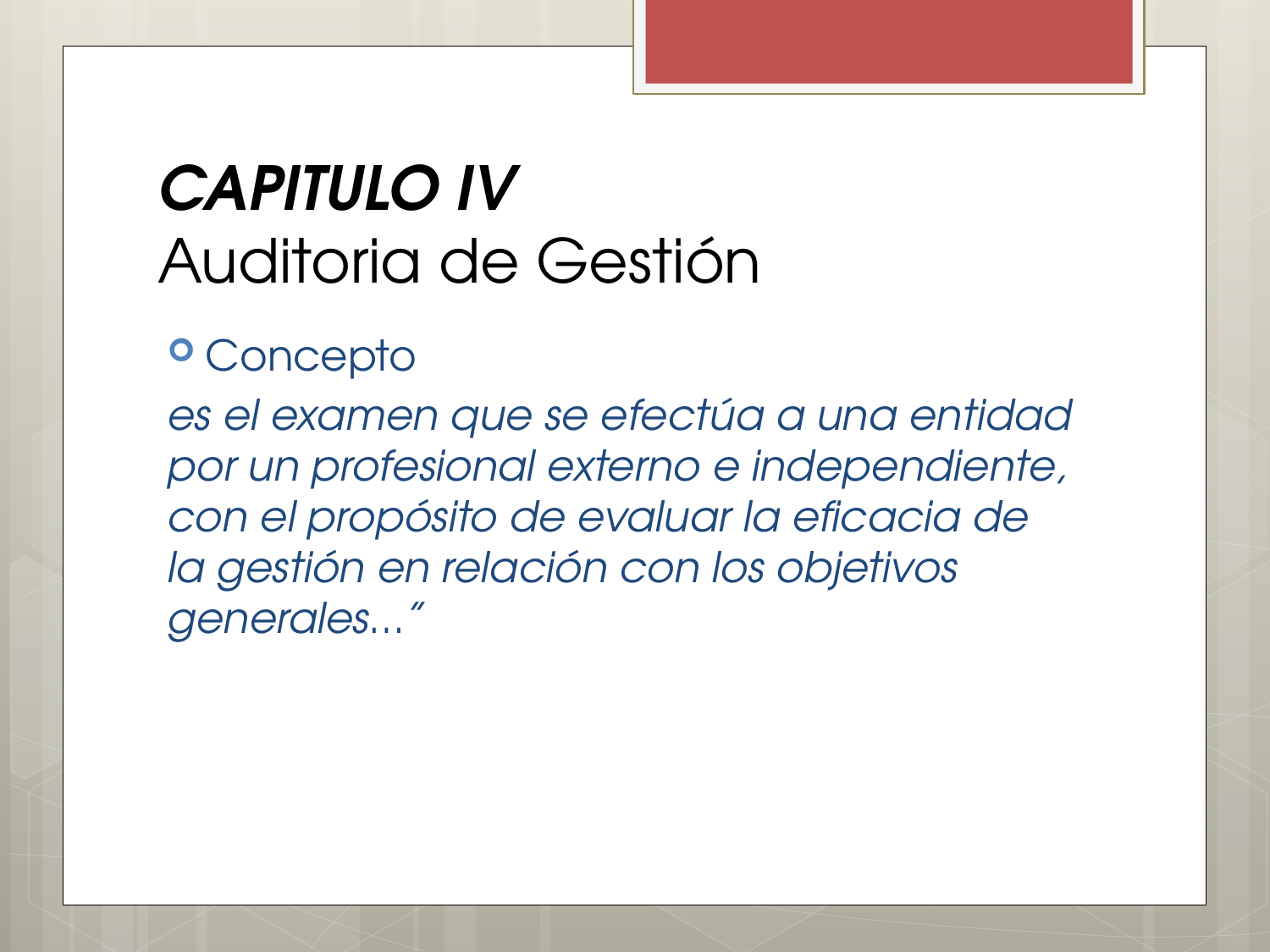

# CAPITULO IV Auditoria de Gestión
Concepto
es el examen que se efectúa a una entidad por un profesional externo e independiente, con el propósito de evaluar la eficacia de la gestión en relación con los objetivos generales…”